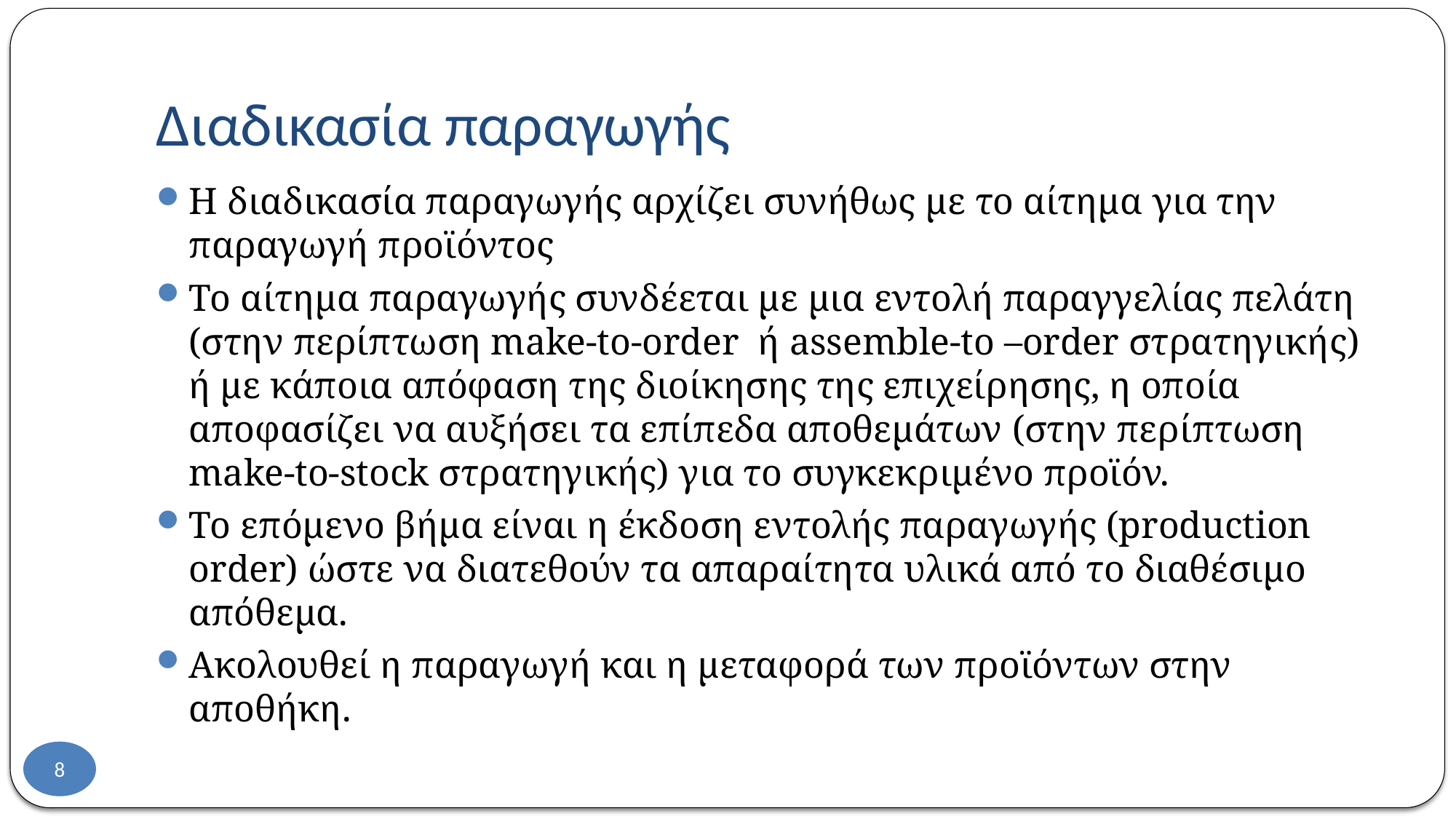

# Διαδικασία παραγωγής
Η διαδικασία παραγωγής αρχίζει συνήθως με το αίτημα για την παραγωγή προϊόντος
Το αίτημα παραγωγής συνδέεται με μια εντολή παραγγελίας πελάτη (στην περίπτωση make-to-order  ή assemble-to –order στρατηγικής) ή με κάποια απόφαση της διοίκησης της επιχείρησης, η οποία αποφασίζει να αυξήσει τα επίπεδα αποθεμάτων (στην περίπτωση make-to-stock στρατηγικής) για το συγκεκριμένο προϊόν.
Το επόμενο βήμα είναι η έκδοση εντολής παραγωγής (production order) ώστε να διατεθούν τα απαραίτητα υλικά από το διαθέσιμο απόθεμα.
Ακολουθεί η παραγωγή και η μεταφορά των προϊόντων στην αποθήκη.
8